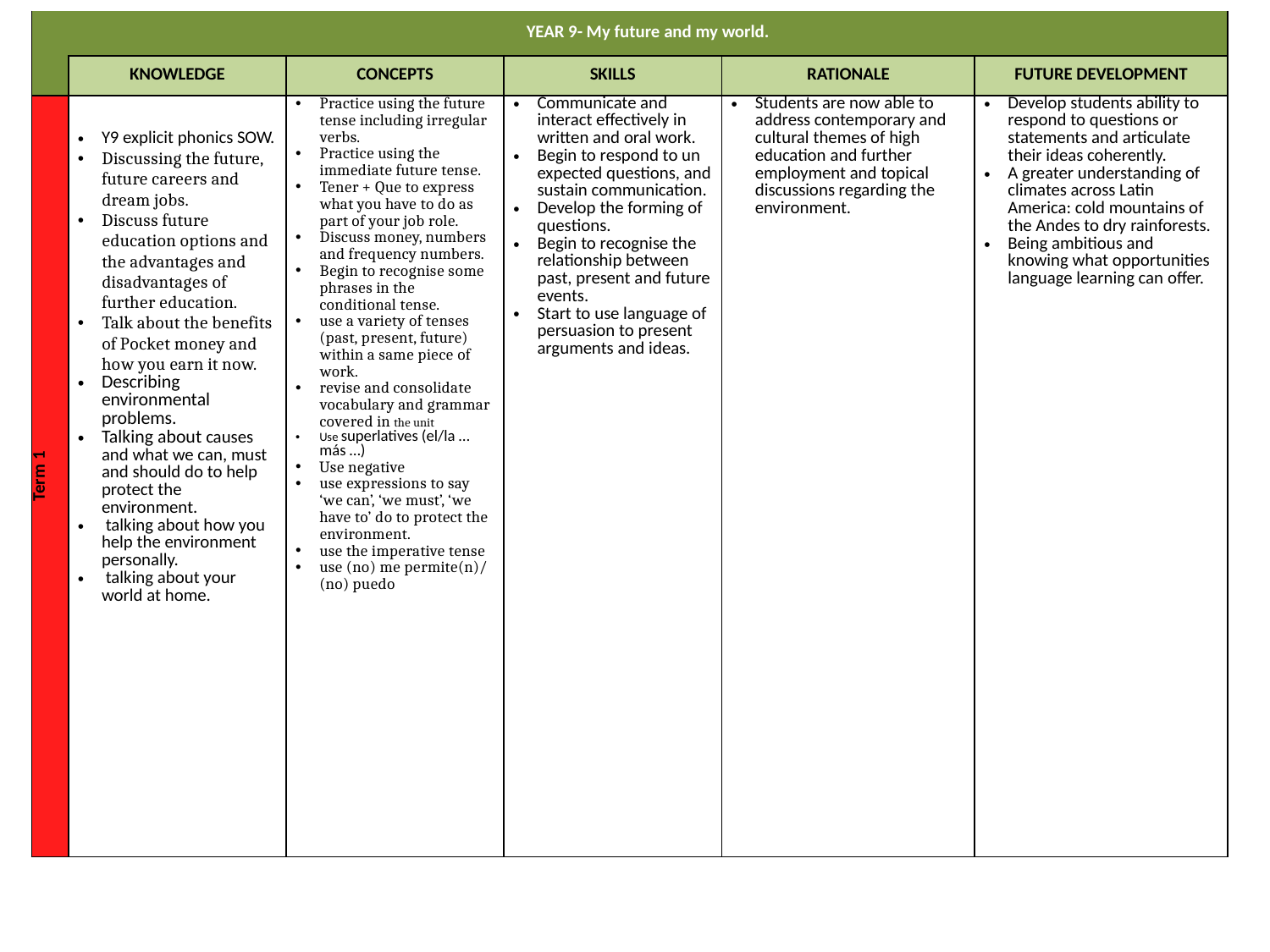

|  | YEAR 9- My future and my world. |  |  |  |  |
| --- | --- | --- | --- | --- | --- |
|  | KNOWLEDGE | CONCEPTS | SKILLS | RATIONALE | FUTURE DEVELOPMENT |
| Term 1 | Y9 explicit phonics SOW. Discussing the future, future careers and dream jobs. Discuss future education options and the advantages and disadvantages of further education. Talk about the benefits of Pocket money and how you earn it now. Describing environmental problems. Talking about causes and what we can, must and should do to help protect the environment. talking about how you help the environment personally. talking about your world at home. | Practice using the future tense including irregular verbs. Practice using the immediate future tense. Tener + Que to express what you have to do as part of your job role. Discuss money, numbers and frequency numbers. Begin to recognise some phrases in the conditional tense. use a variety of tenses (past, present, future) within a same piece of work. revise and consolidate vocabulary and grammar covered in the unit Use superlatives (el/la … más …) Use negative use expressions to say ‘we can’, ‘we must’, ‘we have to’ do to protect the environment. use the imperative tense use (no) me permite(n)/ (no) puedo | Communicate and interact effectively in written and oral work. Begin to respond to un expected questions, and sustain communication. Develop the forming of questions. Begin to recognise the relationship between past, present and future events. Start to use language of persuasion to present arguments and ideas. | Students are now able to address contemporary and cultural themes of high education and further employment and topical discussions regarding the environment. | Develop students ability to respond to questions or statements and articulate their ideas coherently. A greater understanding of climates across Latin America: cold mountains of the Andes to dry rainforests. Being ambitious and knowing what opportunities language learning can offer. |